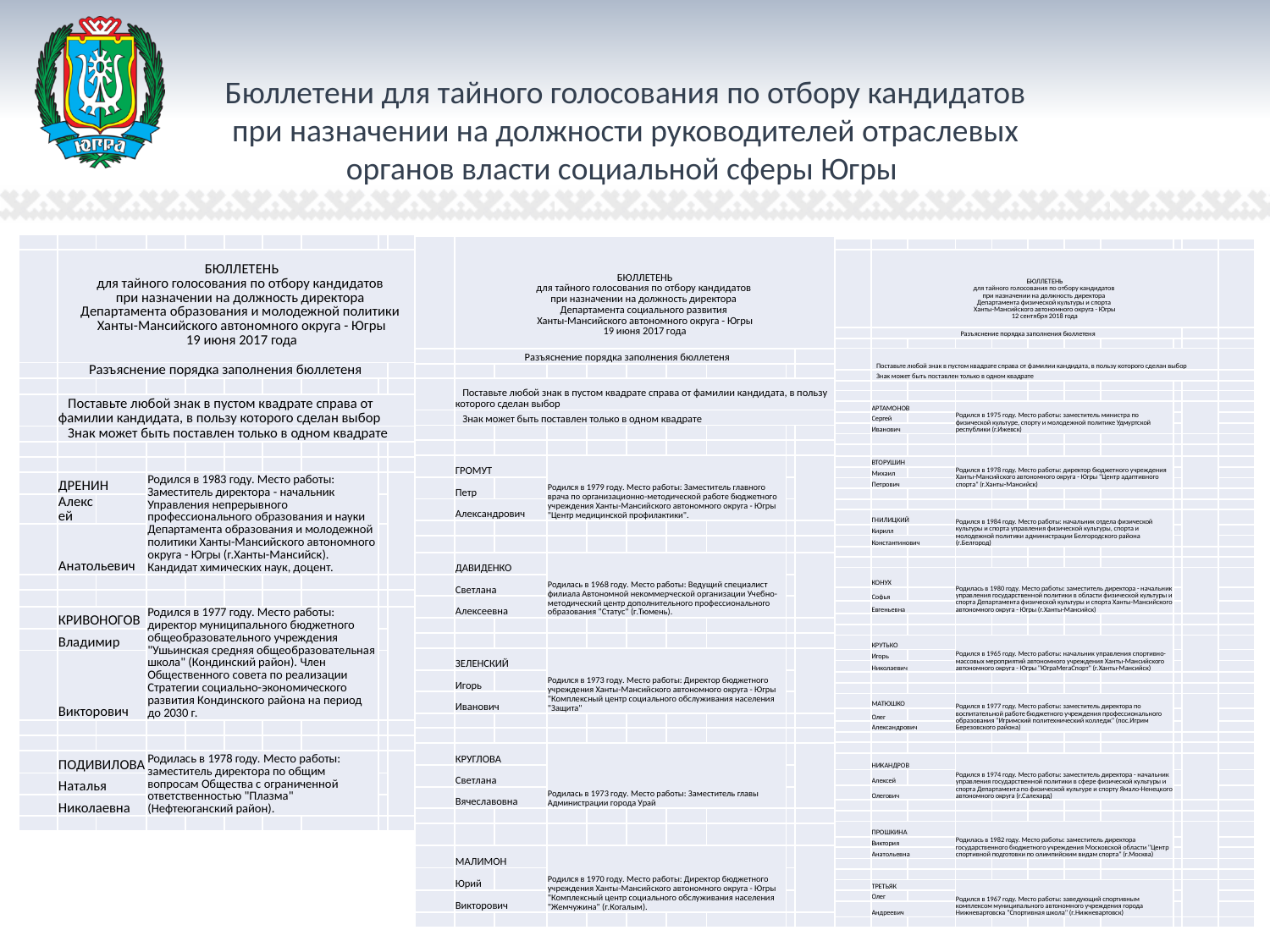

Бюллетени для тайного голосования по отбору кандидатов при назначении на должности руководителей отраслевых органов власти социальной сферы Югры
|  |  |  |  |  |  |  |  |  |  |  |
| --- | --- | --- | --- | --- | --- | --- | --- | --- | --- | --- |
|  | БЮЛЛЕТЕНЬ для тайного голосования по отбору кандидатов при назначении на должность директора Департамента образования и молодежной политики Ханты-Мансийского автономного округа - Югры 19 июня 2017 года |  |  |  |  |  |  |  |  |  |
|  | Разъяснение порядка заполнения бюллетеня |  |  |  |  |  |  |  |  |  |
|  |  |  |  |  |  |  |  |  |  |  |
|  | Поставьте любой знак в пустом квадрате справа от фамилии кандидата, в пользу которого сделан выбор |  |  |  |  |  |  |  |  |  |
|  | Знак может быть поставлен только в одном квадрате |  |  |  |  |  |  |  |  |  |
|  |  |  |  |  |  |  |  |  |  |  |
|  |  |  |  |  |  |  |  |  |  |  |
|  | ДРЕНИН |  | Родился в 1983 году. Место работы: Заместитель директора - начальник Управления непрерывного профессионального образования и науки Департамента образования и молодежной политики Ханты-Мансийского автономного округа - Югры (г.Ханты-Мансийск). Кандидат химических наук, доцент. |  |  |  |  |  |  |  |
|  | Алексей |  |  |  |  |  |  |  |  |  |
|  | Анатольевич |  |  |  |  |  |  |  |  |  |
|  |  |  |  |  |  |  |  |  |  |  |
|  |  |  |  |  |  |  |  |  |  |  |
|  | КРИВОНОГОВ |  | Родился в 1977 году. Место работы: директор муниципального бюджетного общеобразовательного учреждения "Ушьинская средняя общеобразовательная школа" (Кондинский район). Член Общественного совета по реализации Стратегии социально-экономического развития Кондинского района на период до 2030 г. |  |  |  |  |  |  |  |
|  | Владимир |  |  |  |  |  |  |  |  |  |
|  | Викторович |  |  |  |  |  |  |  |  |  |
|  |  |  |  |  |  |  |  |  |  |  |
|  |  |  |  |  |  |  |  |  |  |  |
|  | ПОДИВИЛОВА |  | Родилась в 1978 году. Место работы: заместитель директора по общим вопросам Общества с ограниченной ответственностью "Плазма" (Нефтеюганский район). |  |  |  |  |  |  |  |
|  | Наталья |  |  |  |  |  |  |  |  |  |
|  | Николаевна |  |  |  |  |  |  |  |  |  |
|  |  |  |  |  |  |  |  |  |  |  |
|  | БЮЛЛЕТЕНЬ для тайного голосования по отбору кандидатов при назначении на должность директора Департамента социального развития Ханты-Мансийского автономного округа - Югры 19 июня 2017 года |  |  |  |  |  |  |  |  |
| --- | --- | --- | --- | --- | --- | --- | --- | --- | --- |
|  | Разъяснение порядка заполнения бюллетеня |  |  |  |  |  |  |  |  |
|  |  |  |  |  |  |  |  |  |  |
|  | Поставьте любой знак в пустом квадрате справа от фамилии кандидата, в пользу которого сделан выбор |  |  |  |  |  |  |  |  |
|  | Знак может быть поставлен только в одном квадрате |  |  |  |  |  |  |  |  |
|  |  |  |  |  |  |  |  |  |  |
|  |  |  |  |  |  |  |  |  |  |
|  | ГРОМУТ |  | Родился в 1979 году. Место работы: Заместитель главного врача по организационно-методической работе бюджетного учреждения Ханты-Мансийского автономного округа - Югры "Центр медицинской профилактики". |  |  |  |  |  |  |
|  | Петр |  |  |  |  |  |  |  |  |
|  | Александрович |  |  |  |  |  |  |  |  |
|  |  |  |  |  |  |  |  |  |  |
|  |  |  |  |  |  |  |  |  |  |
|  | ДАВИДЕНКО |  | Родилась в 1968 году. Место работы: Ведущий специалист филиала Автономной некоммерческой организации Учебно-методический центр дополнительного профессионального образования "Статус" (г.Тюмень). |  |  |  |  |  |  |
|  | Светлана |  |  |  |  |  |  |  |  |
|  | Алексеевна |  |  |  |  |  |  |  |  |
|  |  |  |  |  |  |  |  |  |  |
|  |  |  |  |  |  |  |  |  |  |
|  | ЗЕЛЕНСКИЙ |  | Родился в 1973 году. Место работы: Директор бюджетного учреждения Ханты-Мансийского автономного округа - Югры "Комплексный центр социального обслуживания населения "Защита" |  |  |  |  |  |  |
|  | Игорь |  |  |  |  |  |  |  |  |
|  | Иванович |  |  |  |  |  |  |  |  |
|  |  |  |  |  |  |  |  |  |  |
|  |  |  |  |  |  |  |  |  |  |
|  | КРУГЛОВА |  | Родилась в 1973 году. Место работы: Заместитель главы Администрации города Урай |  |  |  |  |  |  |
|  | Светлана |  |  |  |  |  |  |  |  |
|  | Вячеславовна |  |  |  |  |  |  |  |  |
|  |  |  |  |  |  |  |  |  |  |
|  |  |  |  |  |  |  |  |  |  |
|  | МАЛИМОН |  | Родился в 1970 году. Место работы: Директор бюджетного учреждения Ханты-Мансийского автономного округа - Югры "Комплексный центр социального обслуживания населения "Жемчужина" (г.Когалым). |  |  |  |  |  |  |
|  | Юрий |  |  |  |  |  |  |  |  |
|  | Викторович |  |  |  |  |  |  |  |  |
|  |  |  |  |  |  |  |  |  |  |
|  |  |  |  |  |  |  |  |  |  |  |
| --- | --- | --- | --- | --- | --- | --- | --- | --- | --- | --- |
|  | БЮЛЛЕТЕНЬ для тайного голосования по отбору кандидатов при назначении на должность директора Департамента физической культуры и спорта Ханты-Мансийского автономного округа - Югры 12 сентября 2018 года |  |  |  |  |  |  |  |  |  |
|  | Разъяснение порядка заполнения бюллетеня |  |  |  |  |  |  |  |  |  |
|  |  |  |  |  |  |  |  |  |  |  |
|  | Поставьте любой знак в пустом квадрате справа от фамилии кандидата, в пользу которого сделан выбор |  |  |  |  |  |  |  |  |  |
|  | Знак может быть поставлен только в одном квадрате |  |  |  |  |  |  |  |  |  |
|  |  |  |  |  |  |  |  |  |  |  |
|  |  |  |  |  |  |  |  |  |  |  |
|  | АРТАМОНОВ |  | Родился в 1975 году. Место работы: заместитель министра по физической культуре, спорту и молодежной политике Удмуртской республики (г.Ижевск) |  |  |  |  |  |  |  |
|  | Сергей |  |  |  |  |  |  |  |  |  |
|  | Иванович |  |  |  |  |  |  |  |  |  |
|  |  |  |  |  |  |  |  |  |  |  |
|  |  |  |  |  |  |  |  |  |  |  |
|  | ВТОРУШИН |  | Родился в 1978 году. Место работы: директор бюджетного учреждения Ханты-Мансийского автономного округа - Югры "Центр адаптивного спорта" (г.Ханты-Мансийск) |  |  |  |  |  |  |  |
|  | Михаил |  |  |  |  |  |  |  |  |  |
|  | Петрович |  |  |  |  |  |  |  |  |  |
|  |  |  |  |  |  |  |  |  |  |  |
|  |  |  |  |  |  |  |  |  |  |  |
|  | ГНИЛИЦКИЙ |  | Родился в 1984 году. Место работы: начальник отдела физической культуры и спорта управления физической культуры, спорта и молодежной политики администрации Белгородского района (г.Белгород) |  |  |  |  |  |  |  |
|  | Кирилл |  |  |  |  |  |  |  |  |  |
|  | Константинович |  |  |  |  |  |  |  |  |  |
|  |  |  |  |  |  |  |  |  |  |  |
|  |  |  |  |  |  |  |  |  |  |  |
|  | КОНУХ |  | Родилась в 1980 году. Место работы: заместитель директора - начальник управления государственной политики в области физической культуры и спорта Департамента физической культуры и спорта Ханты-Мансийского автономного округа - Югры (г.Ханты-Мансийск) |  |  |  |  |  |  |  |
|  | Софья |  |  |  |  |  |  |  |  |  |
|  | Евгеньевна |  |  |  |  |  |  |  |  |  |
|  |  |  |  |  |  |  |  |  |  |  |
|  |  |  |  |  |  |  |  |  |  |  |
|  | КРУТЬКО |  | Родился в 1965 году. Место работы: начальник управления спортивно-массовых мероприятий автономного учреждения Ханты-Мансийского автономного округа - Югры "ЮграМегаСпорт" (г.Ханты-Мансийск) |  |  |  |  |  |  |  |
|  | Игорь |  |  |  |  |  |  |  |  |  |
|  | Николаевич |  |  |  |  |  |  |  |  |  |
|  |  |  |  |  |  |  |  |  |  |  |
|  |  |  |  |  |  |  |  |  |  |  |
|  | МАТЮШКО |  | Родился в 1977 году. Место работы: заместитель директора по воспитательной работе бюджетного учреждения профессионального образования "Игримский политехнический колледж" (пос.Игрим Березовского района) |  |  |  |  |  |  |  |
|  | Олег |  |  |  |  |  |  |  |  |  |
|  | Александрович |  |  |  |  |  |  |  |  |  |
|  |  |  |  |  |  |  |  |  |  |  |
|  |  |  |  |  |  |  |  |  |  |  |
|  | НИКАНДРОВ |  | Родился в 1974 году. Место работы: заместитель директора - начальник управления государственной политики в сфере физической культуры и спорта Департамента по физической культуре и спорту Ямало-Ненецкого автономного округа (г.Салехард) |  |  |  |  |  |  |  |
|  | Алексей |  |  |  |  |  |  |  |  |  |
|  | Олегович |  |  |  |  |  |  |  |  |  |
|  |  |  |  |  |  |  |  |  |  |  |
|  |  |  |  |  |  |  |  |  |  |  |
|  | ПРОШКИНА |  | Родилась в 1982 году. Место работы: заместитель директора государственного бюджетного учреждения Московской области "Центр спортивной подготовки по олимпийским видам спорта" (г.Москва) |  |  |  |  |  |  |  |
|  | Виктория |  |  |  |  |  |  |  |  |  |
|  | Анатольевна |  |  |  |  |  |  |  |  |  |
|  |  |  |  |  |  |  |  |  |  |  |
|  |  |  |  |  |  |  |  |  |  |  |
|  | ТРЕТЬЯК |  | Родился в 1967 году. Место работы: заведующий спортивным комплексом муниципального автономного учреждения города Нижневартовска "Спортивная школа" (г.Нижневартовск) |  |  |  |  |  |  |  |
|  | Олег |  |  |  |  |  |  |  |  |  |
|  | Андреевич |  |  |  |  |  |  |  |  |  |
|  |  |  |  |  |  |  |  |  |  |  |
16